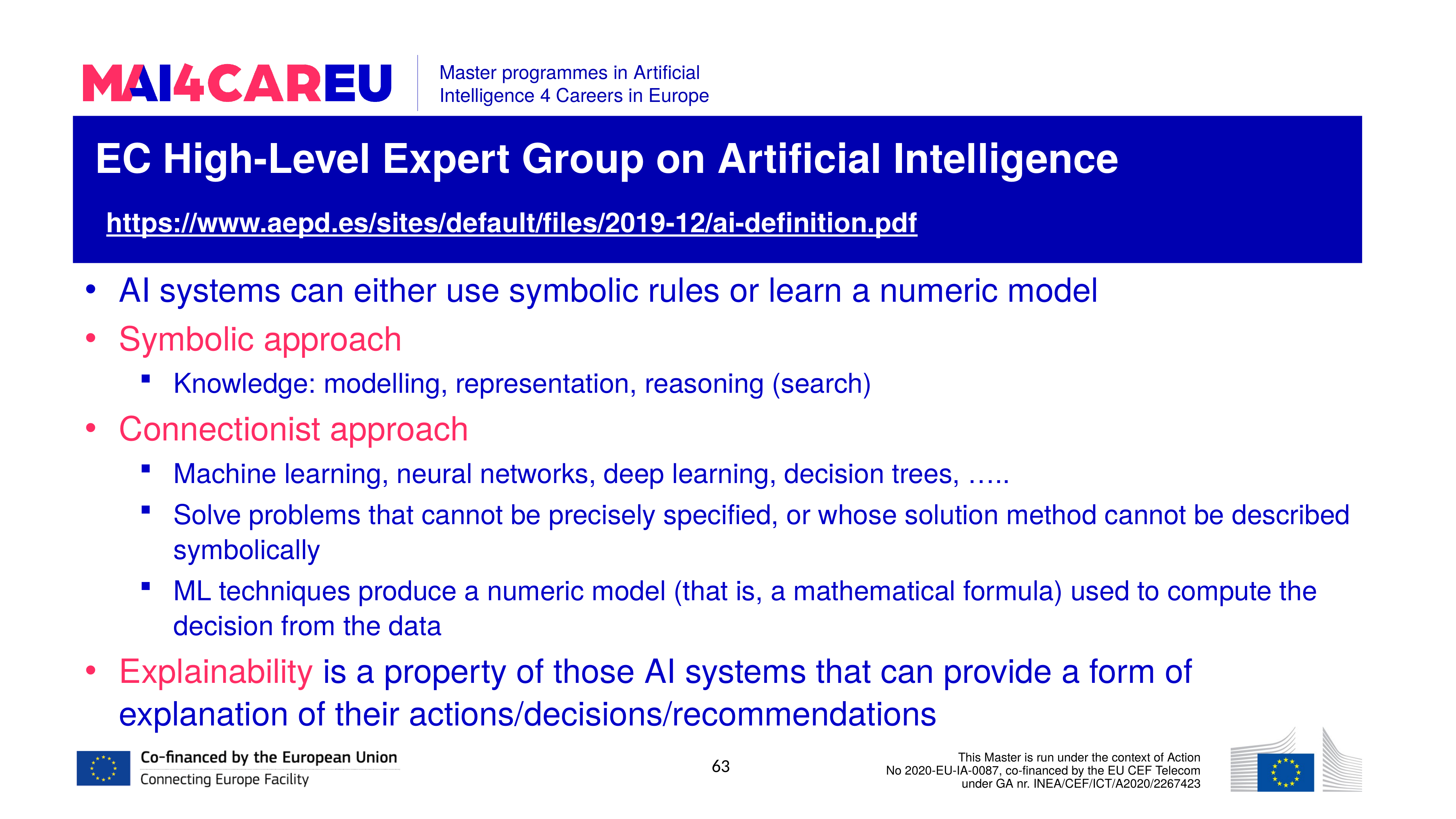

EC High-Level Expert Group on Artificial Intelligence
 https://www.aepd.es/sites/default/files/2019-12/ai-definition.pdf

AI systems can either use symbolic rules or learn a numeric model
Symbolic approach
Knowledge: modelling, representation, reasoning (search)
Connectionist approach
Machine learning, neural networks, deep learning, decision trees, …..
Solve problems that cannot be precisely specified, or whose solution method cannot be described symbolically
ML techniques produce a numeric model (that is, a mathematical formula) used to compute the decision from the data
Explainability is a property of those AI systems that can provide a form of explanation of their actions/decisions/recommendations
63